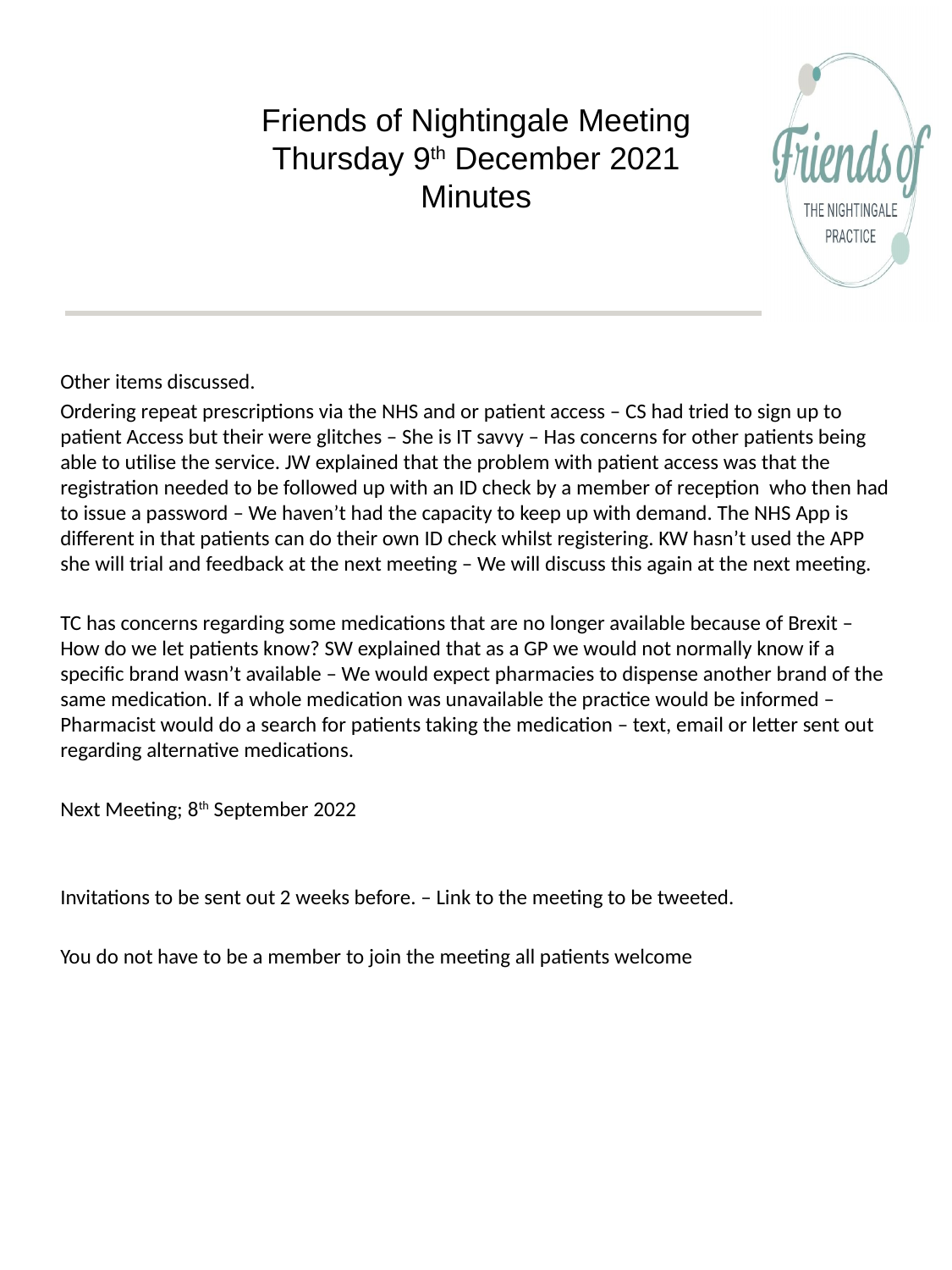

# Friends of Nightingale Meeting Thursday 9th December 2021 Minutes

Other items discussed.
Ordering repeat prescriptions via the NHS and or patient access – CS had tried to sign up to patient Access but their were glitches – She is IT savvy – Has concerns for other patients being able to utilise the service. JW explained that the problem with patient access was that the registration needed to be followed up with an ID check by a member of reception  who then had to issue a password – We haven’t had the capacity to keep up with demand. The NHS App is different in that patients can do their own ID check whilst registering. KW hasn’t used the APP she will trial and feedback at the next meeting – We will discuss this again at the next meeting.

TC has concerns regarding some medications that are no longer available because of Brexit – How do we let patients know? SW explained that as a GP we would not normally know if a specific brand wasn’t available – We would expect pharmacies to dispense another brand of the same medication. If a whole medication was unavailable the practice would be informed – Pharmacist would do a search for patients taking the medication – text, email or letter sent out regarding alternative medications.

Next Meeting; 8th September 2022

Invitations to be sent out 2 weeks before. – Link to the meeting to be tweeted.

You do not have to be a member to join the meeting all patients welcome